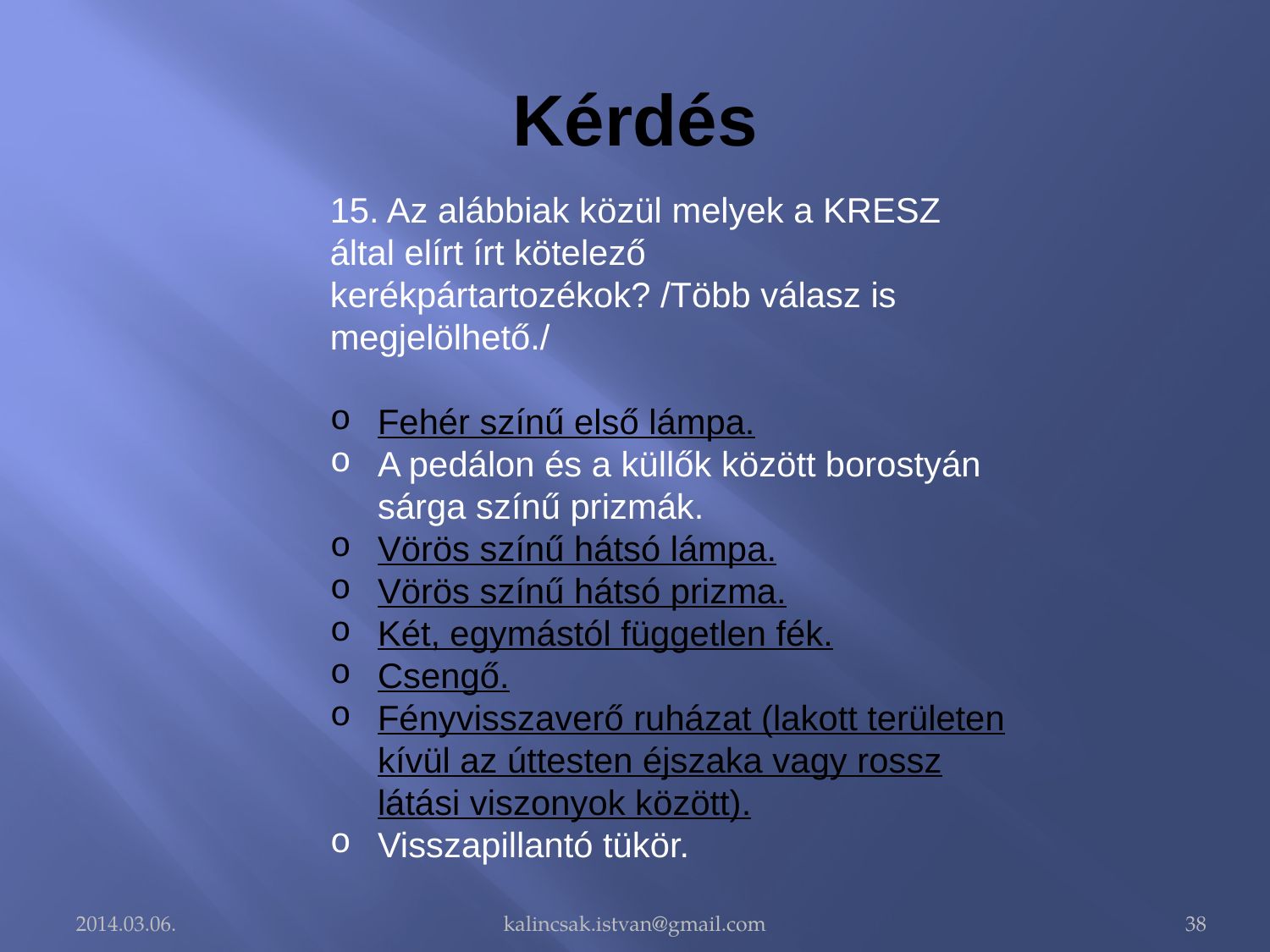

# Kérdés
15. Az alábbiak közül melyek a KRESZ által elírt írt kötelező kerékpártartozékok? /Több válasz is megjelölhető./

Fehér színű első lámpa.
A pedálon és a küllők között borostyán sárga színű prizmák.
Vörös színű hátsó lámpa.
Vörös színű hátsó prizma.
Két, egymástól független fék.
Csengő.
Fényvisszaverő ruházat (lakott területen kívül az úttesten éjszaka vagy rossz látási viszonyok között).
Visszapillantó tükör.
2014.03.06.
kalincsak.istvan@gmail.com
38